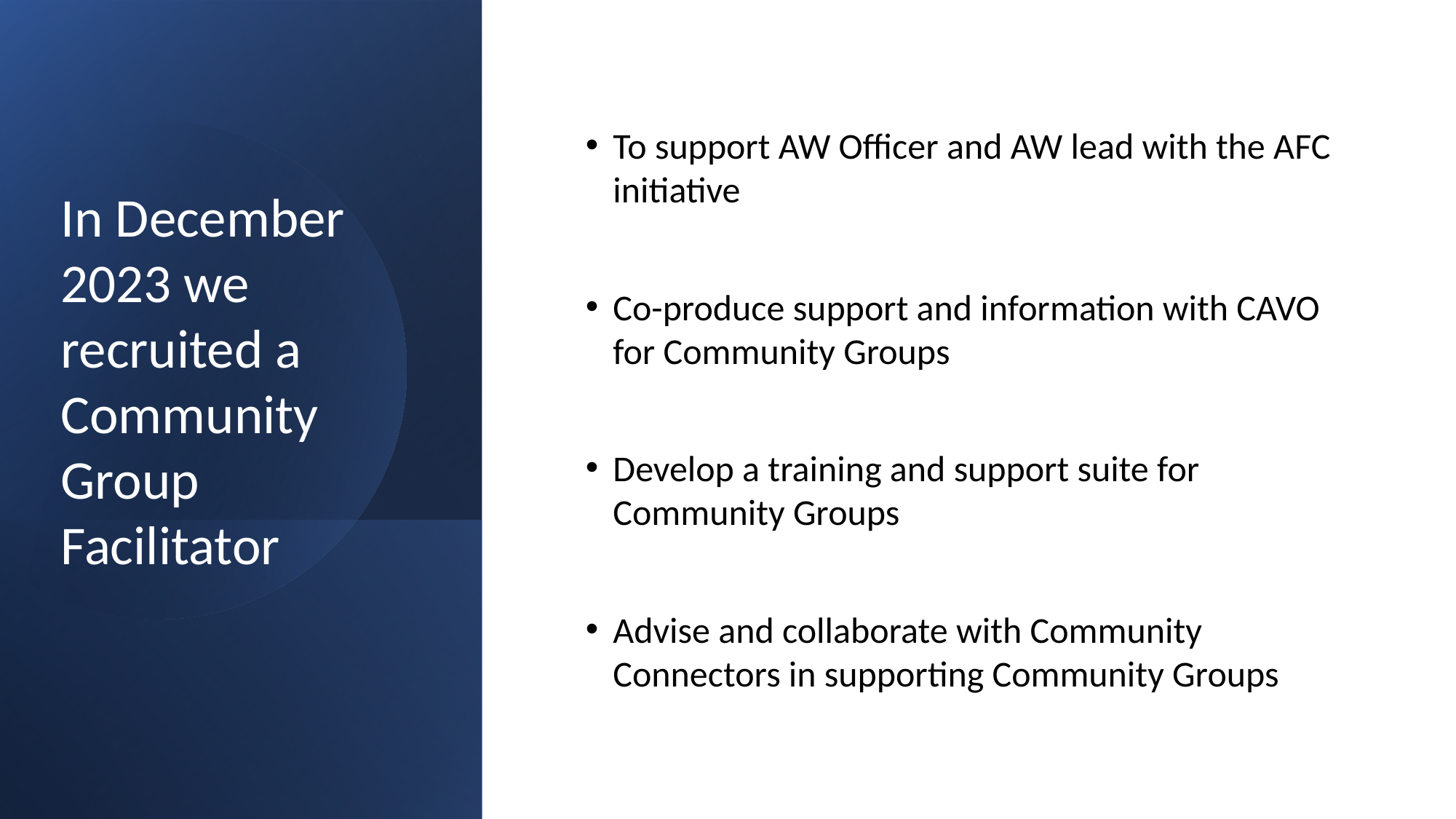

To support AW Officer and AW lead with the AFC initiative

Co-produce support and information with CAVO for Community Groups

Develop a training and support suite for Community Groups

Advise and collaborate with Community Connectors in supporting Community Groups

# In December 2023 we recruited a Community Group Facilitator